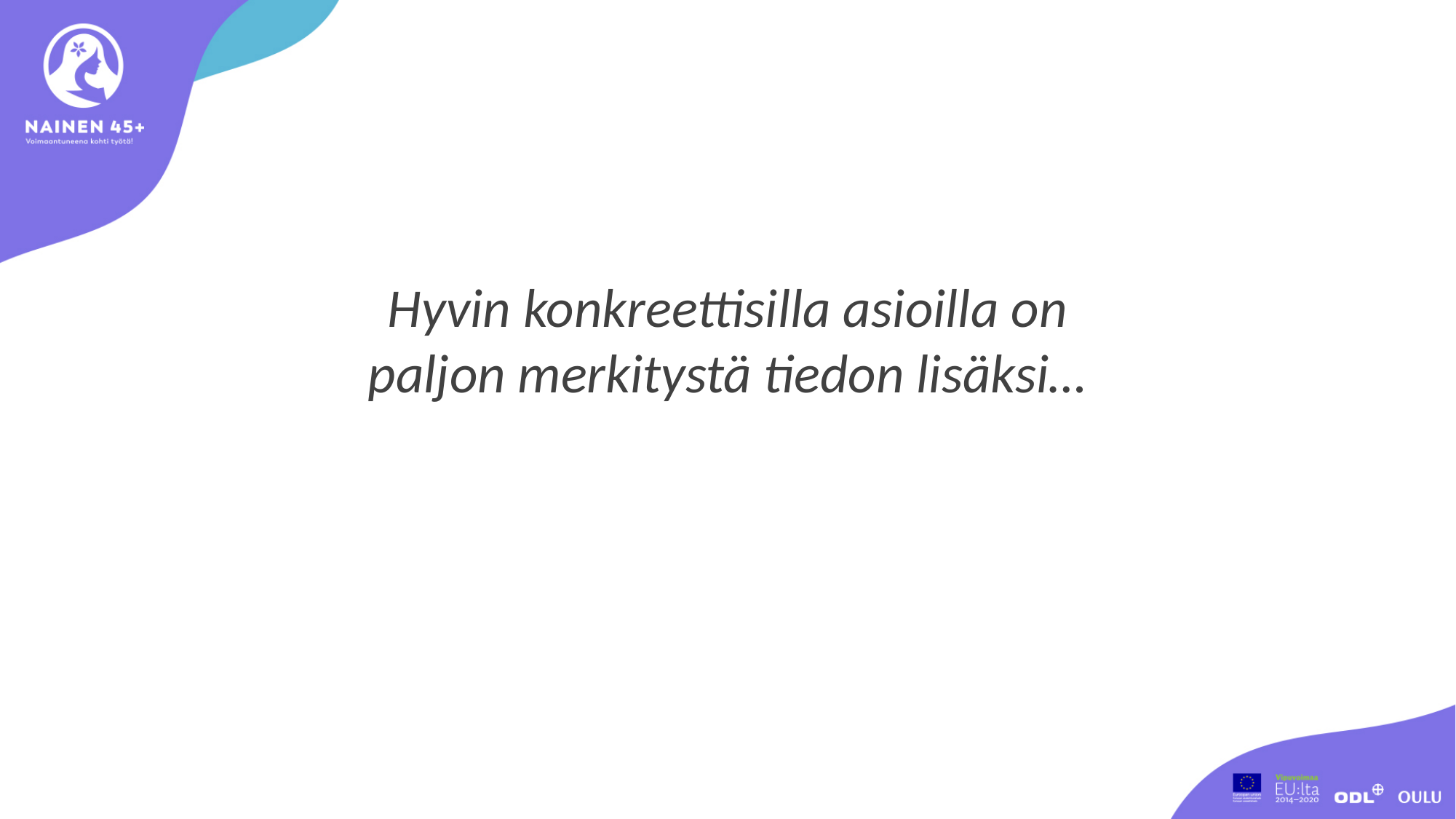

Hyvin konkreettisilla asioilla on paljon merkitystä tiedon lisäksi…